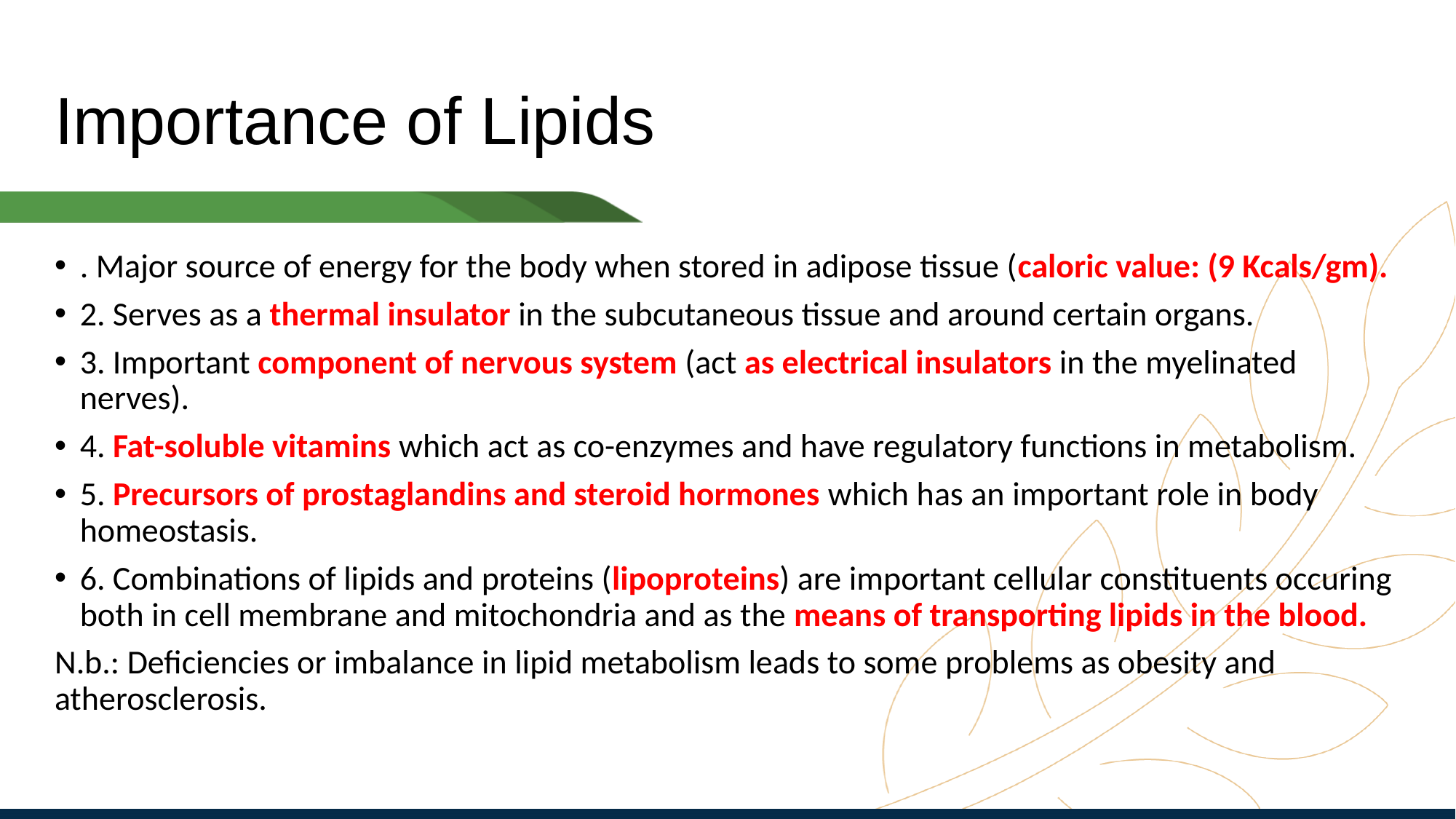

# Importance of Lipids
. Major source of energy for the body when stored in adipose tissue (caloric value: (9 Kcals/gm).
2. Serves as a thermal insulator in the subcutaneous tissue and around certain organs.
3. Important component of nervous system (act as electrical insulators in the myelinated nerves).
4. Fat-soluble vitamins which act as co-enzymes and have regulatory functions in metabolism.
5. Precursors of prostaglandins and steroid hormones which has an important role in body homeostasis.
6. Combinations of lipids and proteins (lipoproteins) are important cellular constituents occuring both in cell membrane and mitochondria and as the means of transporting lipids in the blood.
N.b.: Deficiencies or imbalance in lipid metabolism leads to some problems as obesity and atherosclerosis.